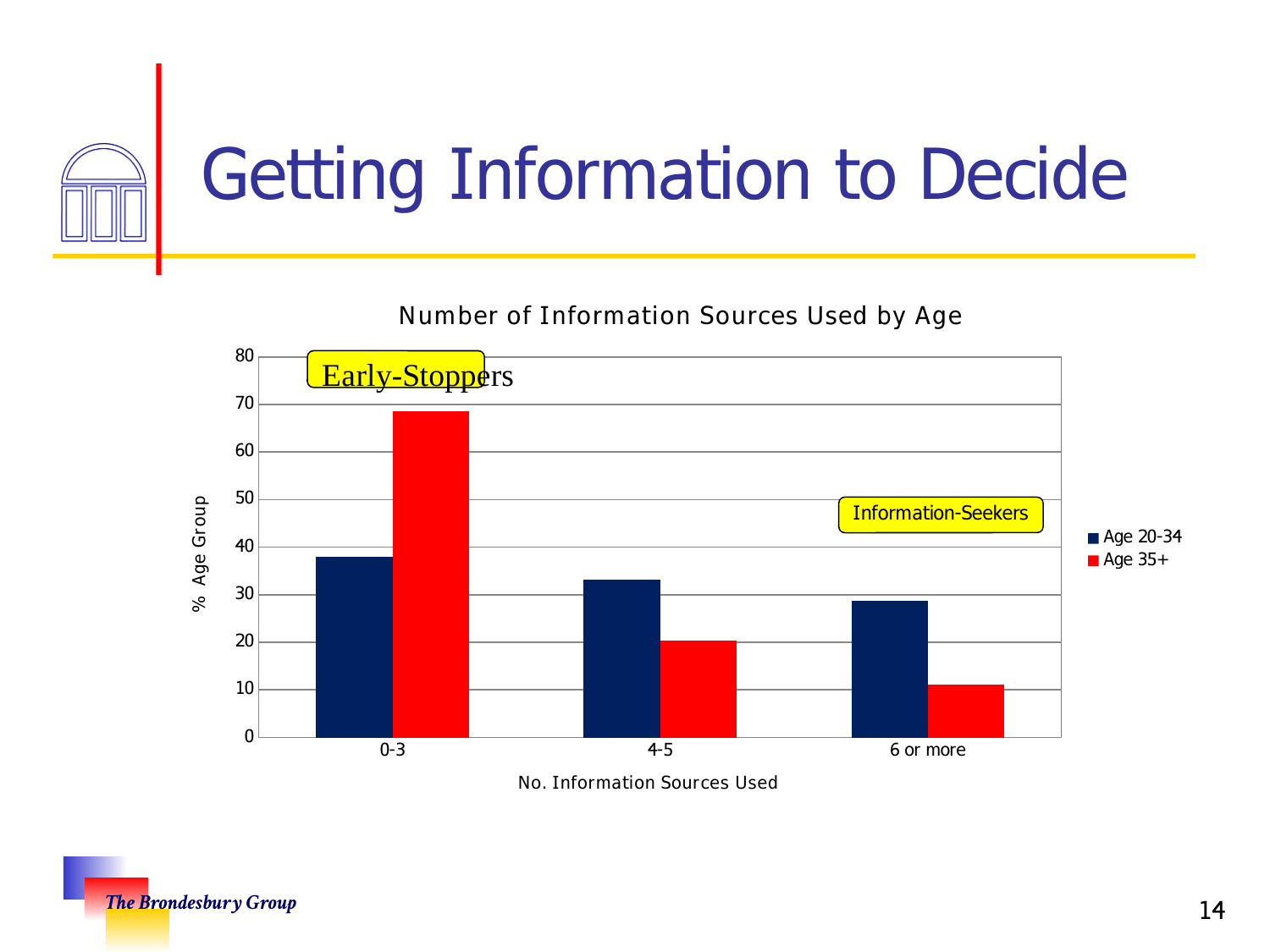

# Getting Information to Decide

### Chart: Number of Information Sources Used by Age

| Category | Age 20-34 | Age 35+ |
|---|---|---|
| 0-3 | 38.0 | 68.49087893864008 |
| 4-5 | 33.2 | 20.39800995024876 |
| 6 or more | 28.8 | 11.11111111111111 |
14